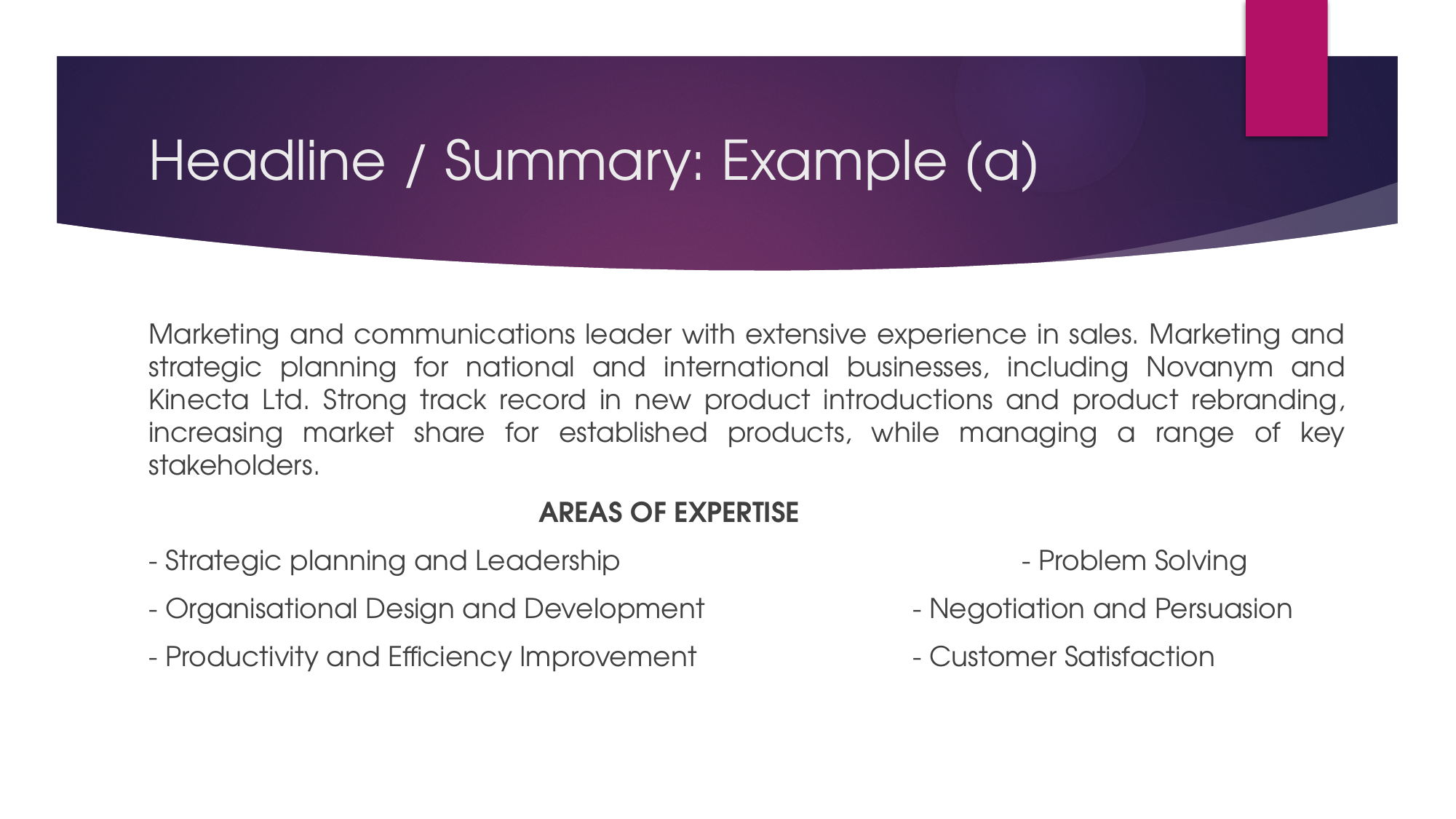

# Headline / Summary: Example (a)
Marketing and communications leader with extensive experience in sales. Marketing and strategic planning for national and international businesses, including Novanym and Kinecta Ltd. Strong track record in new product introductions and product rebranding, increasing market share for established products, while managing a range of key stakeholders.
                                                   AREAS OF EXPERTISE
- Strategic planning and Leadership				- Problem Solving
- Organisational Design and Development		- Negotiation and Persuasion
- Productivity and Efficiency Improvement		- Customer Satisfaction